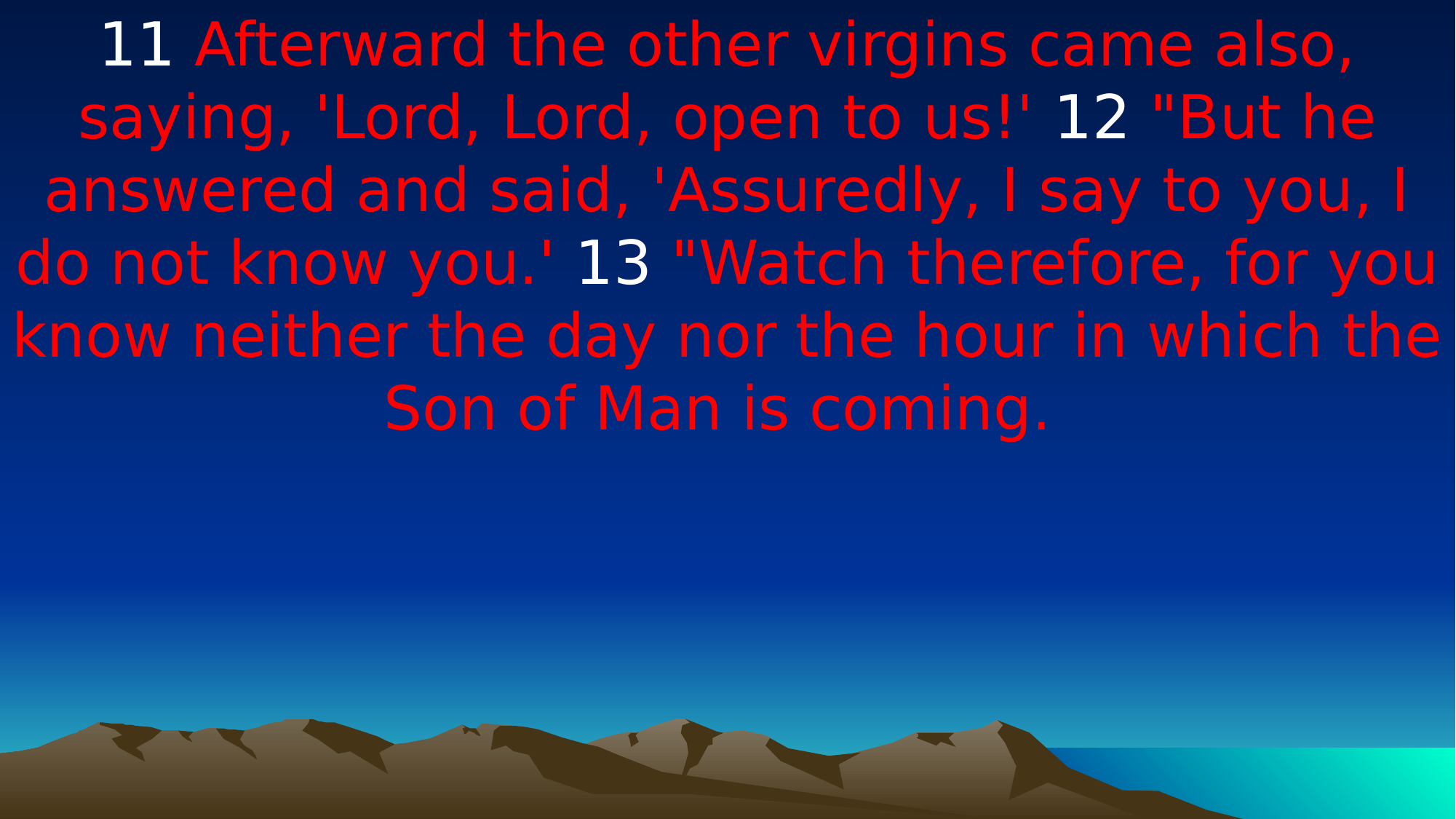

11 Afterward the other virgins came also, saying, 'Lord, Lord, open to us!' 12 "But he answered and said, 'Assuredly, I say to you, I do not know you.' 13 "Watch therefore, for you know neither the day nor the hour in which the Son of Man is coming.